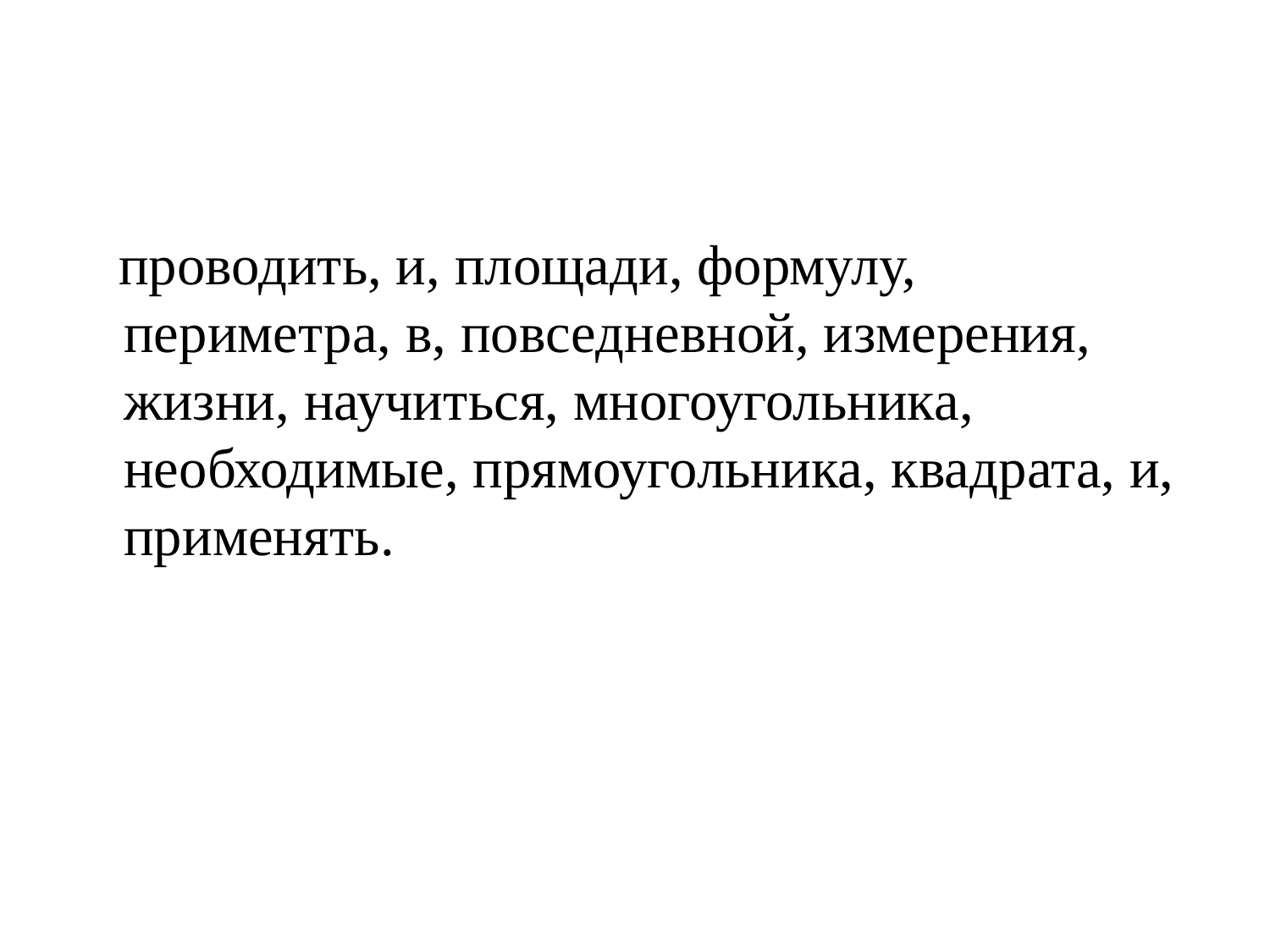

#
   проводить, и, площади, формулу, периметра, в, повседневной, измерения, жизни, научиться, многоугольника, необходимые, прямоугольника, квадрата, и, применять.